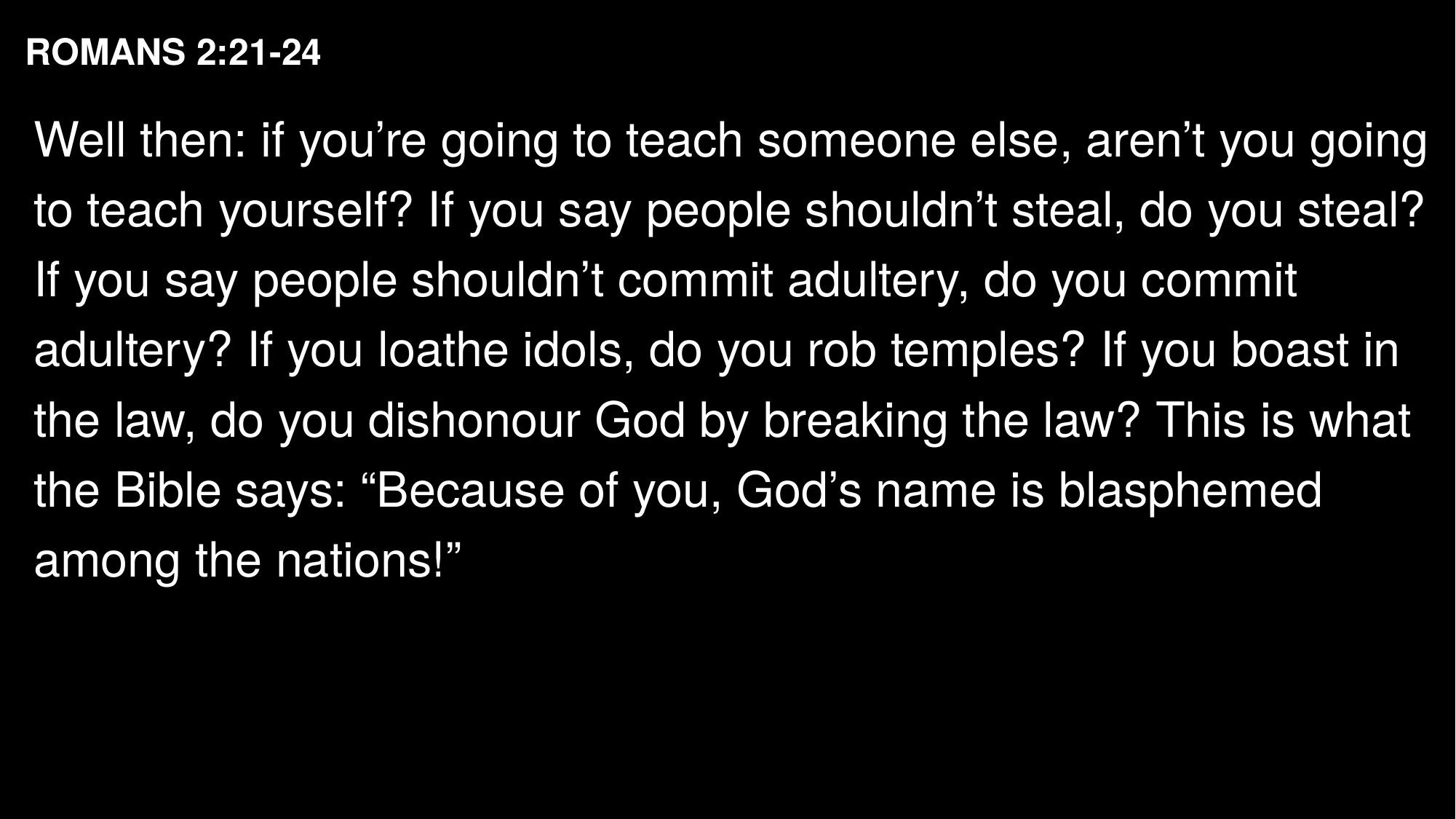

# Romans 2:21-24
Well then: if you’re going to teach someone else, aren’t you going to teach yourself? If you say people shouldn’t steal, do you steal? If you say people shouldn’t commit adultery, do you commit adultery? If you loathe idols, do you rob temples? If you boast in the law, do you dishonour God by breaking the law? This is what the Bible says: “Because of you, God’s name is blasphemed among the nations!”